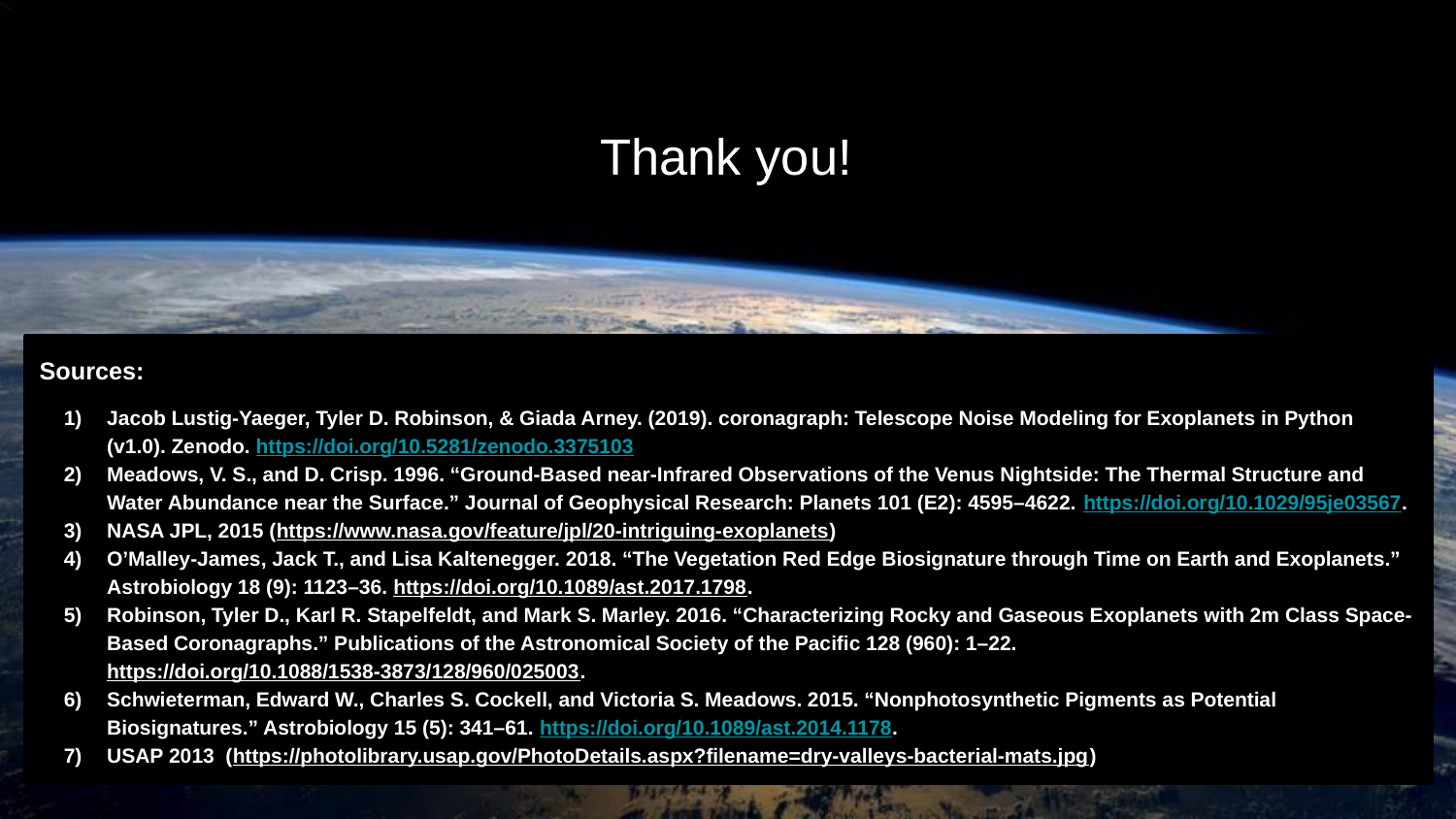

# Thank you!

Sources:
Jacob Lustig-Yaeger, Tyler D. Robinson, & Giada Arney. (2019). coronagraph: Telescope Noise Modeling for Exoplanets in Python (v1.0). Zenodo. https://doi.org/10.5281/zenodo.3375103
Meadows, V. S., and D. Crisp. 1996. “Ground-Based near-Infrared Observations of the Venus Nightside: The Thermal Structure and Water Abundance near the Surface.” Journal of Geophysical Research: Planets 101 (E2): 4595–4622. https://doi.org/10.1029/95je03567.
NASA JPL, 2015 (https://www.nasa.gov/feature/jpl/20-intriguing-exoplanets)
O’Malley-James, Jack T., and Lisa Kaltenegger. 2018. “The Vegetation Red Edge Biosignature through Time on Earth and Exoplanets.” Astrobiology 18 (9): 1123–36. https://doi.org/10.1089/ast.2017.1798.
Robinson, Tyler D., Karl R. Stapelfeldt, and Mark S. Marley. 2016. “Characterizing Rocky and Gaseous Exoplanets with 2m Class Space-Based Coronagraphs.” Publications of the Astronomical Society of the Pacific 128 (960): 1–22. https://doi.org/10.1088/1538-3873/128/960/025003.
Schwieterman, Edward W., Charles S. Cockell, and Victoria S. Meadows. 2015. “Nonphotosynthetic Pigments as Potential Biosignatures.” Astrobiology 15 (5): 341–61. https://doi.org/10.1089/ast.2014.1178.
USAP 2013  (https://photolibrary.usap.gov/PhotoDetails.aspx?filename=dry-valleys-bacterial-mats.jpg)